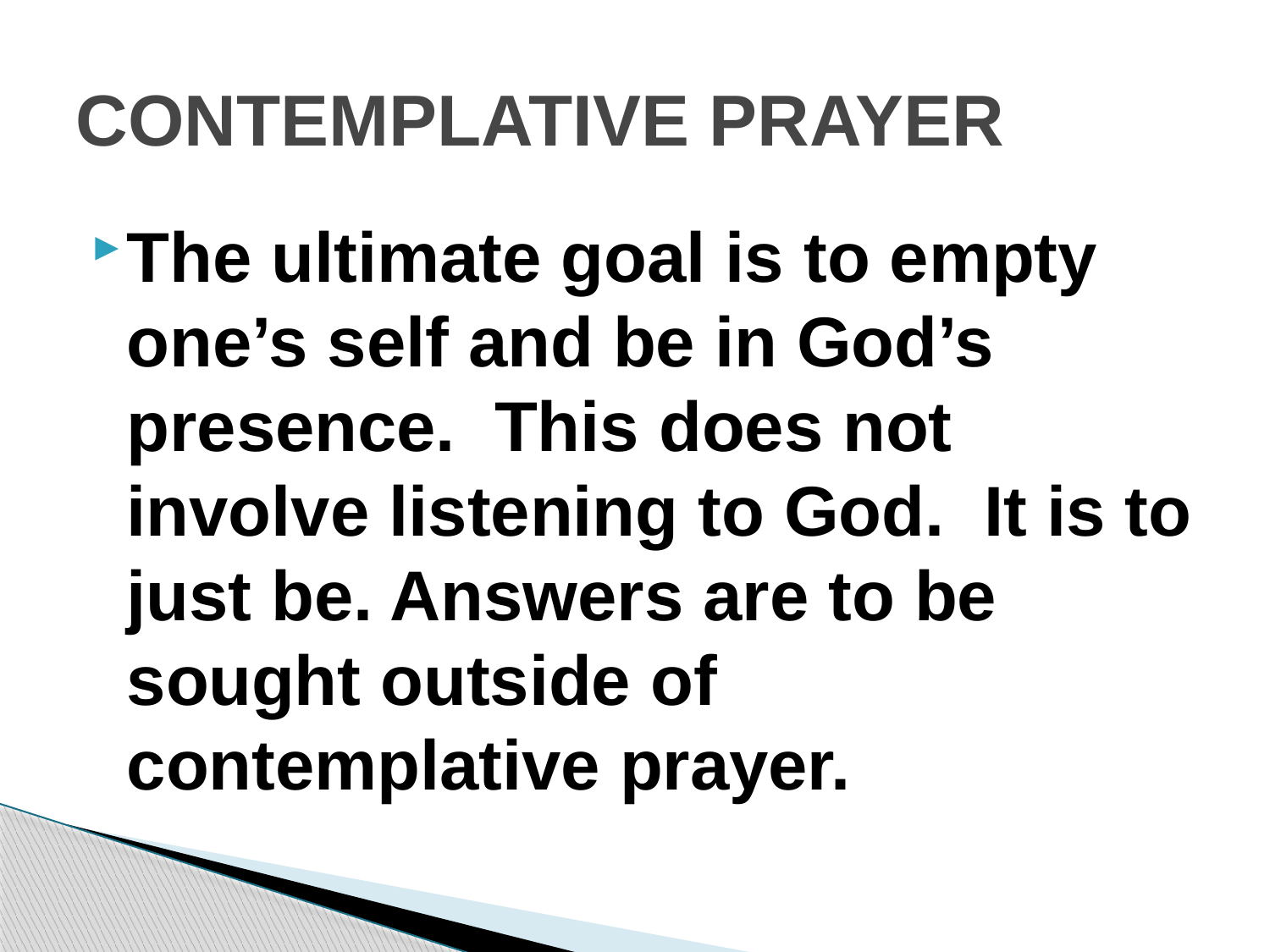

# CONTEMPLATIVE PRAYER
The ultimate goal is to empty one’s self and be in God’s presence.  This does not involve listening to God.  It is to just be. Answers are to be sought outside of contemplative prayer.